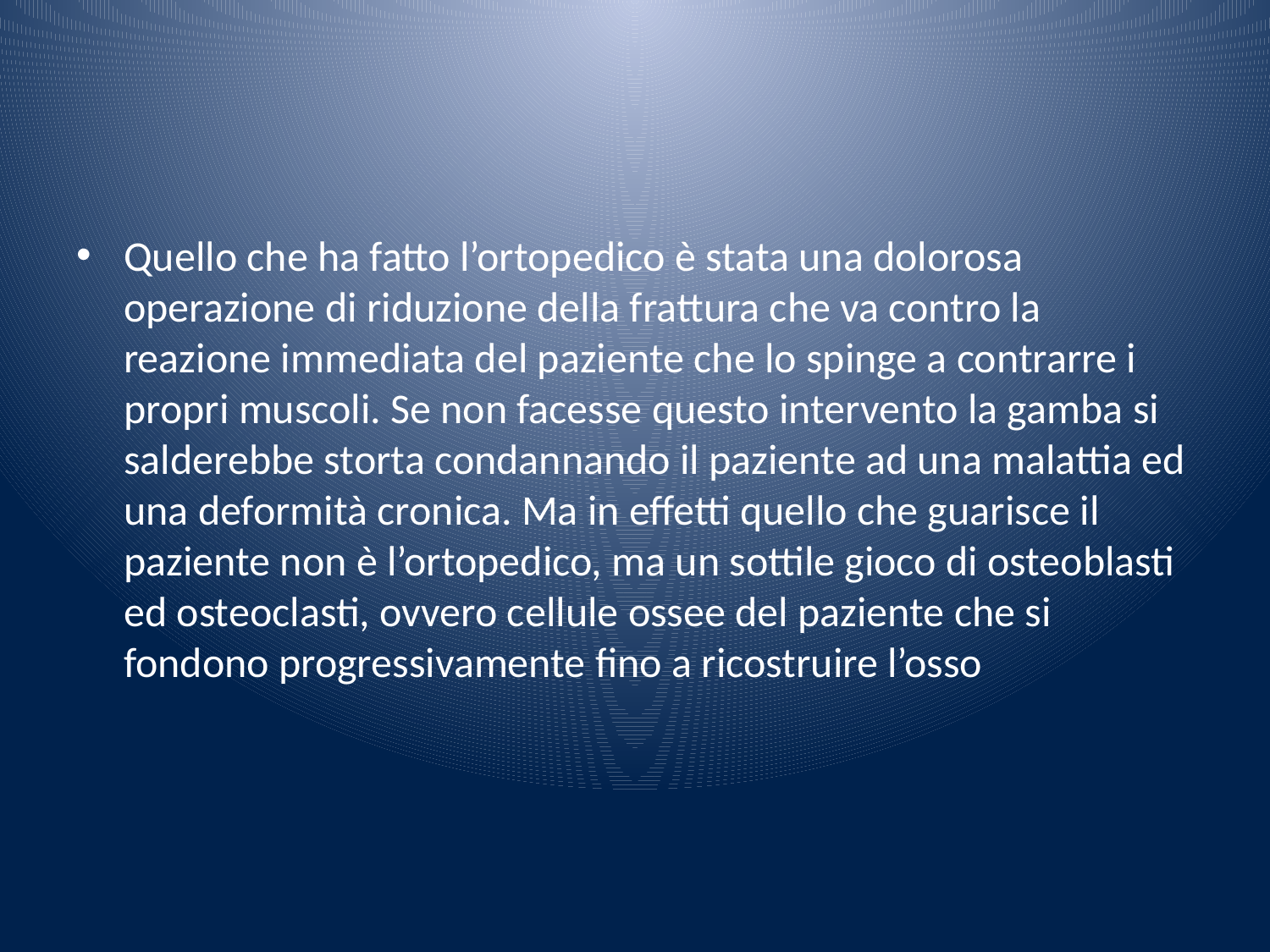

#
Quello che ha fatto l’ortopedico è stata una dolorosa operazione di riduzione della frattura che va contro la reazione immediata del paziente che lo spinge a contrarre i propri muscoli. Se non facesse questo intervento la gamba si salderebbe storta condannando il paziente ad una malattia ed una deformità cronica. Ma in effetti quello che guarisce il paziente non è l’ortopedico, ma un sottile gioco di osteoblasti ed osteoclasti, ovvero cellule ossee del paziente che si fondono progressivamente fino a ricostruire l’osso